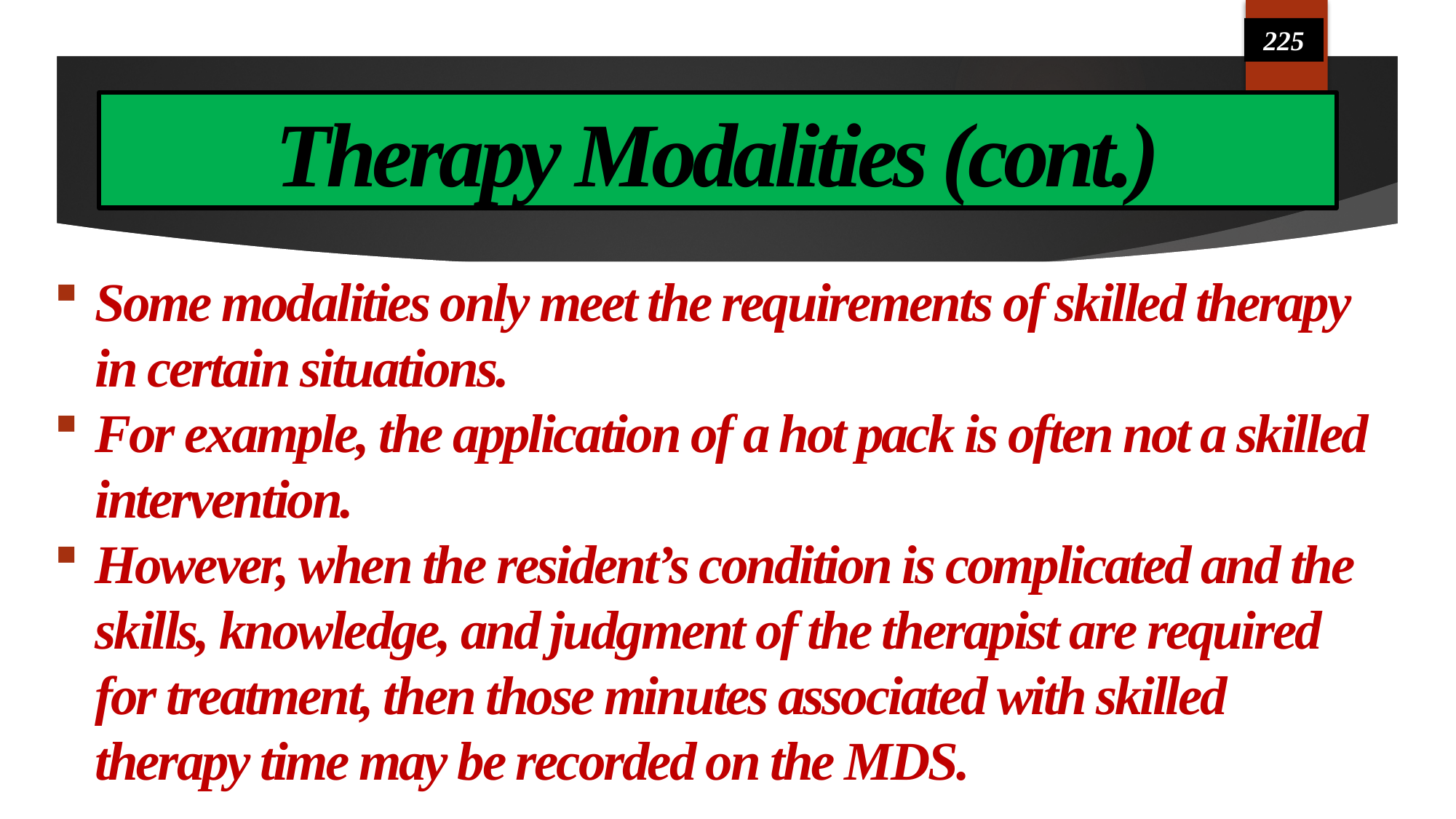

225
# Therapy Modalities (cont.)
Some modalities only meet the requirements of skilled therapy in certain situations.
For example, the application of a hot pack is often not a skilled intervention.
However, when the resident’s condition is complicated and the skills, knowledge, and judgment of the therapist are required for treatment, then those minutes associated with skilled therapy time may be recorded on the MDS.